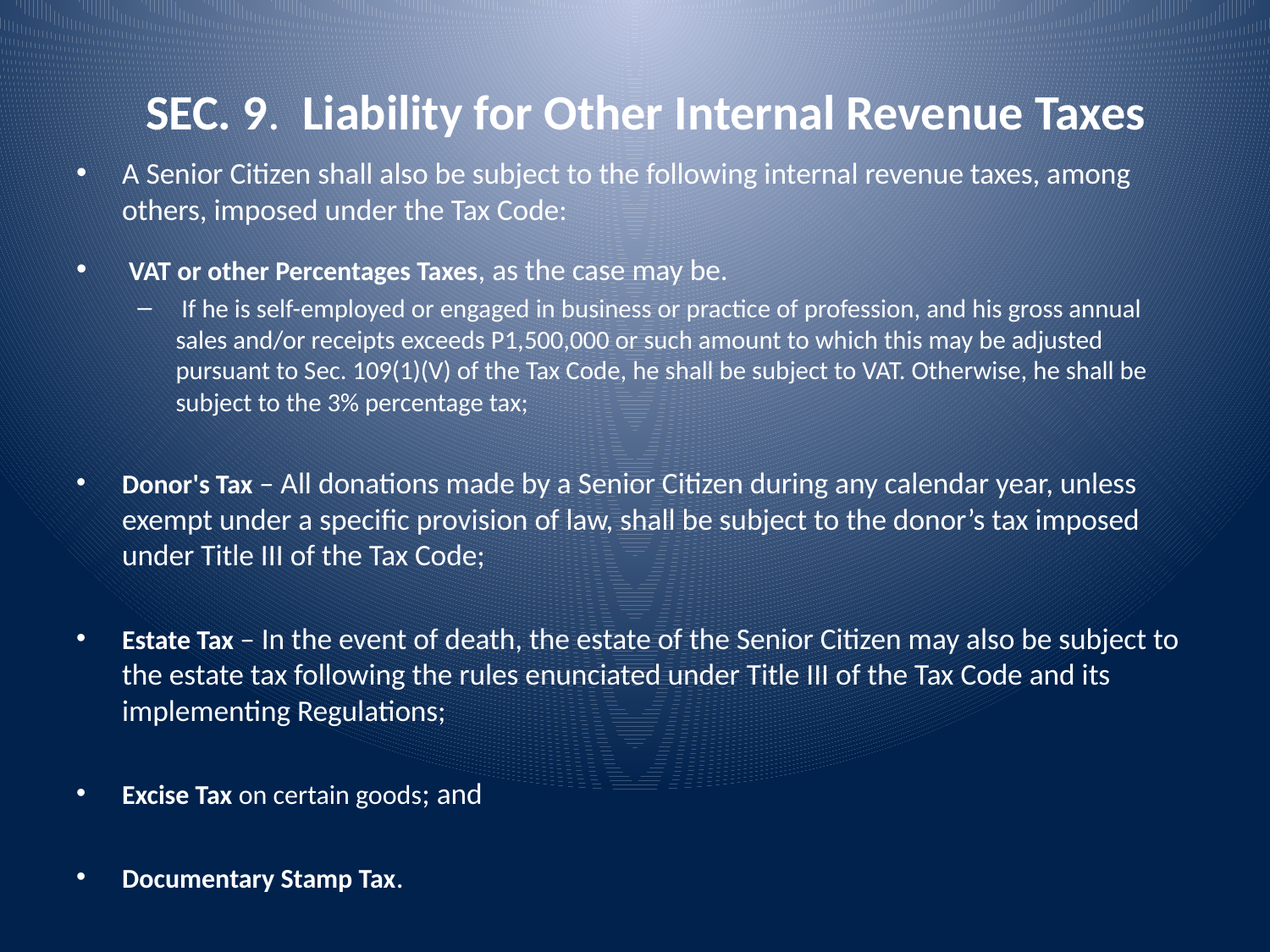

# SEC. 9.  Liability for Other Internal Revenue Taxes
A Senior Citizen shall also be subject to the following internal revenue taxes, among others, imposed under the Tax Code:

 VAT or other Percentages Taxes, as the case may be.
 If he is self-employed or engaged in business or practice of profession, and his gross annual sales and/or receipts exceeds P1,500,000 or such amount to which this may be adjusted pursuant to Sec. 109(1)(V) of the Tax Code, he shall be subject to VAT. Otherwise, he shall be subject to the 3% percentage tax;

Donor's Tax – All donations made by a Senior Citizen during any calendar year, unless exempt under a specific provision of law, shall be subject to the donor’s tax imposed under Title III of the Tax Code;

Estate Tax – In the event of death, the estate of the Senior Citizen may also be subject to the estate tax following the rules enunciated under Title III of the Tax Code and its implementing Regulations;

Excise Tax on certain goods; and

Documentary Stamp Tax.